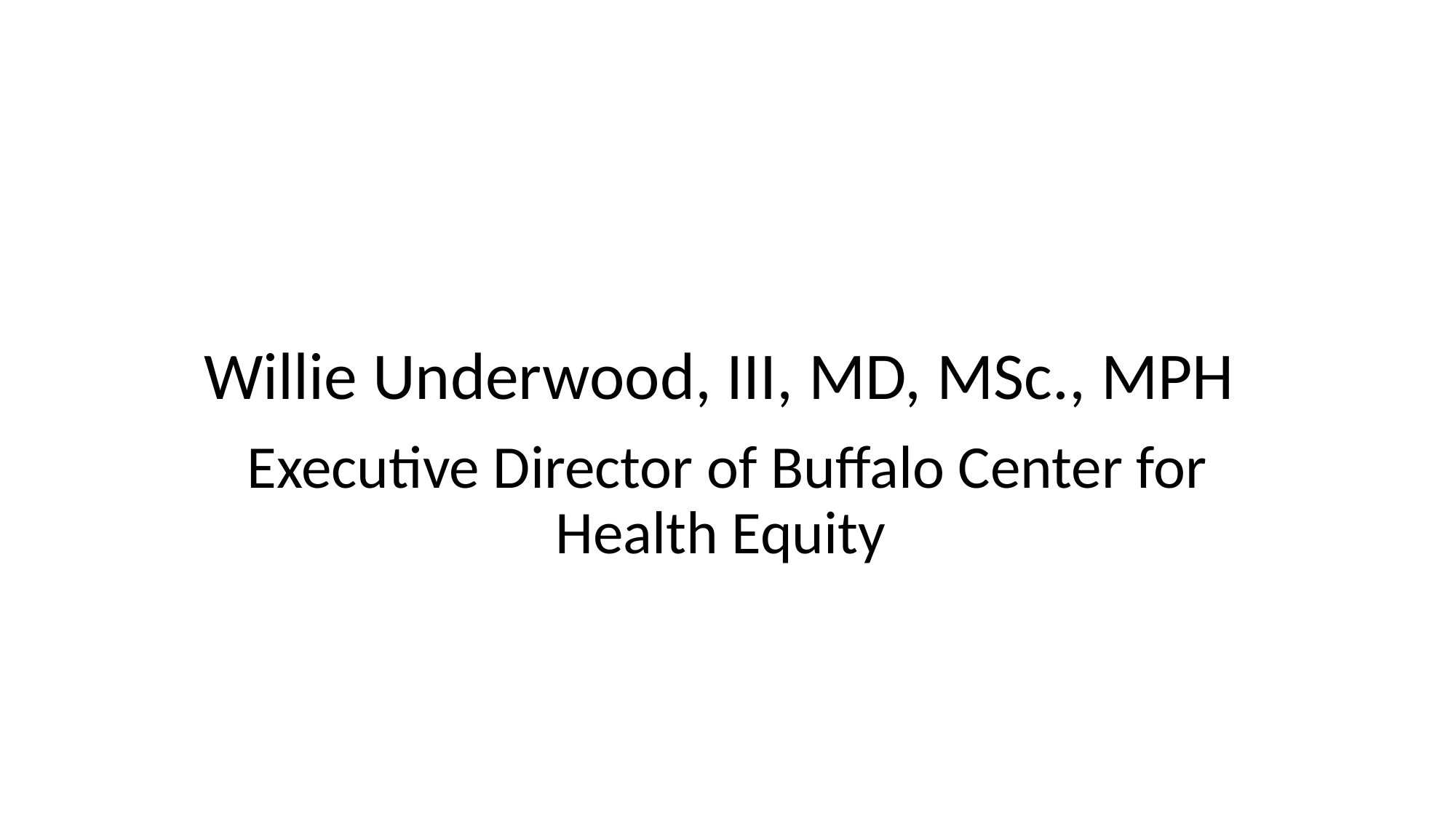

# Willie Underwood, III, MD, MSc., MPH
Executive Director of Buffalo Center for Health Equity